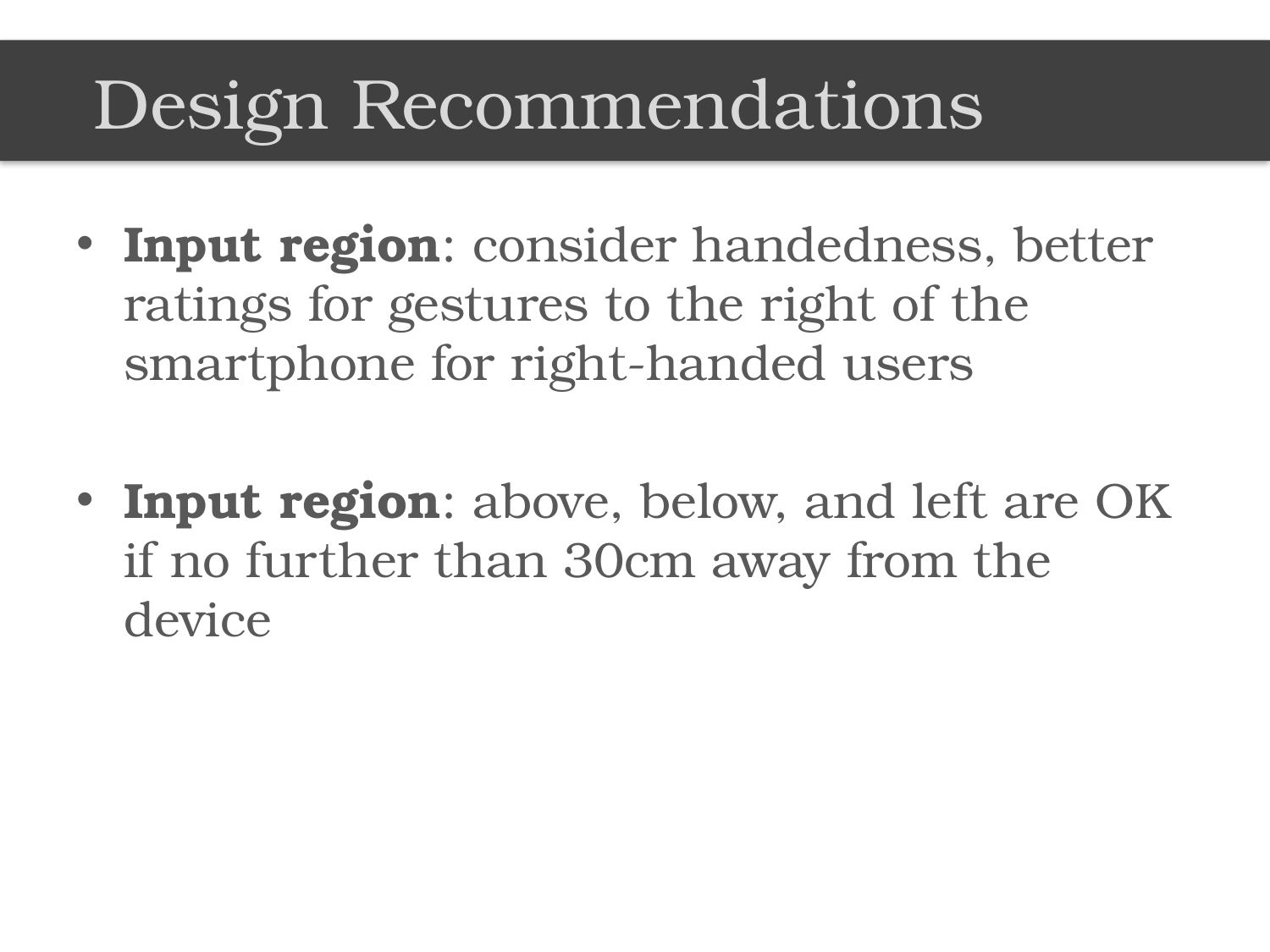

Design Recommendations
Input region: consider handedness, better ratings for gestures to the right of the smartphone for right-handed users

Input region: above, below, and left are OK if no further than 30cm away from the device